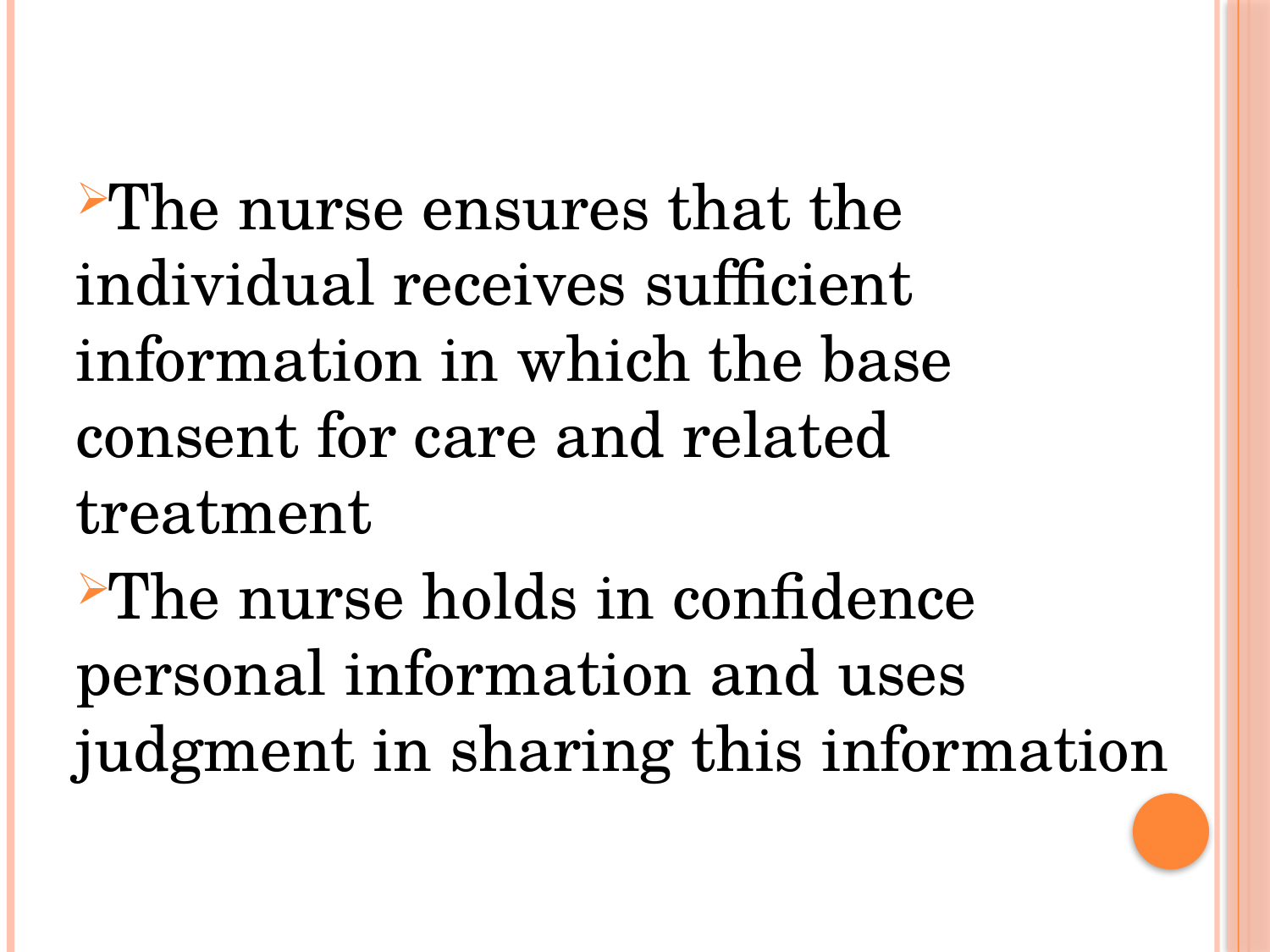

The nurse ensures that the individual receives sufficient information in which the base consent for care and related treatment
The nurse holds in confidence personal information and uses judgment in sharing this information